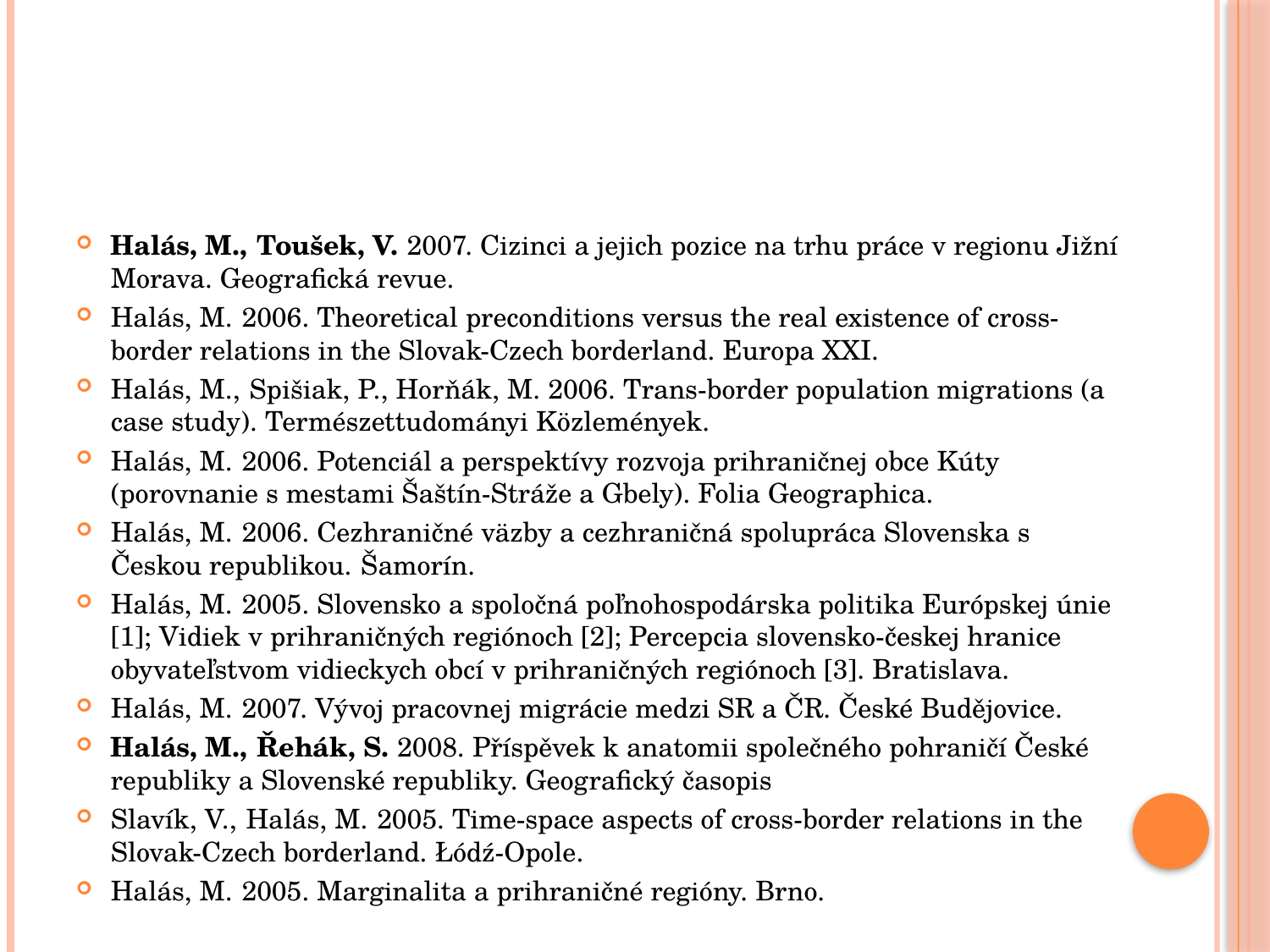

#
Halás, M., Toušek, V. 2007. Cizinci a jejich pozice na trhu práce v regionu Jižní Morava. Geografická revue.
Halás, M. 2006. Theoretical preconditions versus the real existence of cross-border relations in the Slovak-Czech borderland. Europa XXI.
Halás, M., Spišiak, P., Horňák, M. 2006. Trans-border population migrations (a case study). Természettudományi Közlemények.
Halás, M. 2006. Potenciál a perspektívy rozvoja prihraničnej obce Kúty (porovnanie s mestami Šaštín-Stráže a Gbely). Folia Geographica.
Halás, M. 2006. Cezhraničné väzby a cezhraničná spolupráca Slovenska s Českou republikou. Šamorín.
Halás, M. 2005. Slovensko a spoločná poľnohospodárska politika Európskej únie [1]; Vidiek v prihraničných regiónoch [2]; Percepcia slovensko-českej hranice obyvateľstvom vidieckych obcí v prihraničných regiónoch [3]. Bratislava.
Halás, M. 2007. Vývoj pracovnej migrácie medzi SR a ČR. České Budějovice.
Halás, M., Řehák, S. 2008. Příspěvek k anatomii společného pohraničí České republiky a Slovenské republiky. Geografický časopis
Slavík, V., Halás, M. 2005. Time-space aspects of cross-border relations in the Slovak-Czech borderland. Łódź-Opole.
Halás, M. 2005. Marginalita a prihraničné regióny. Brno.